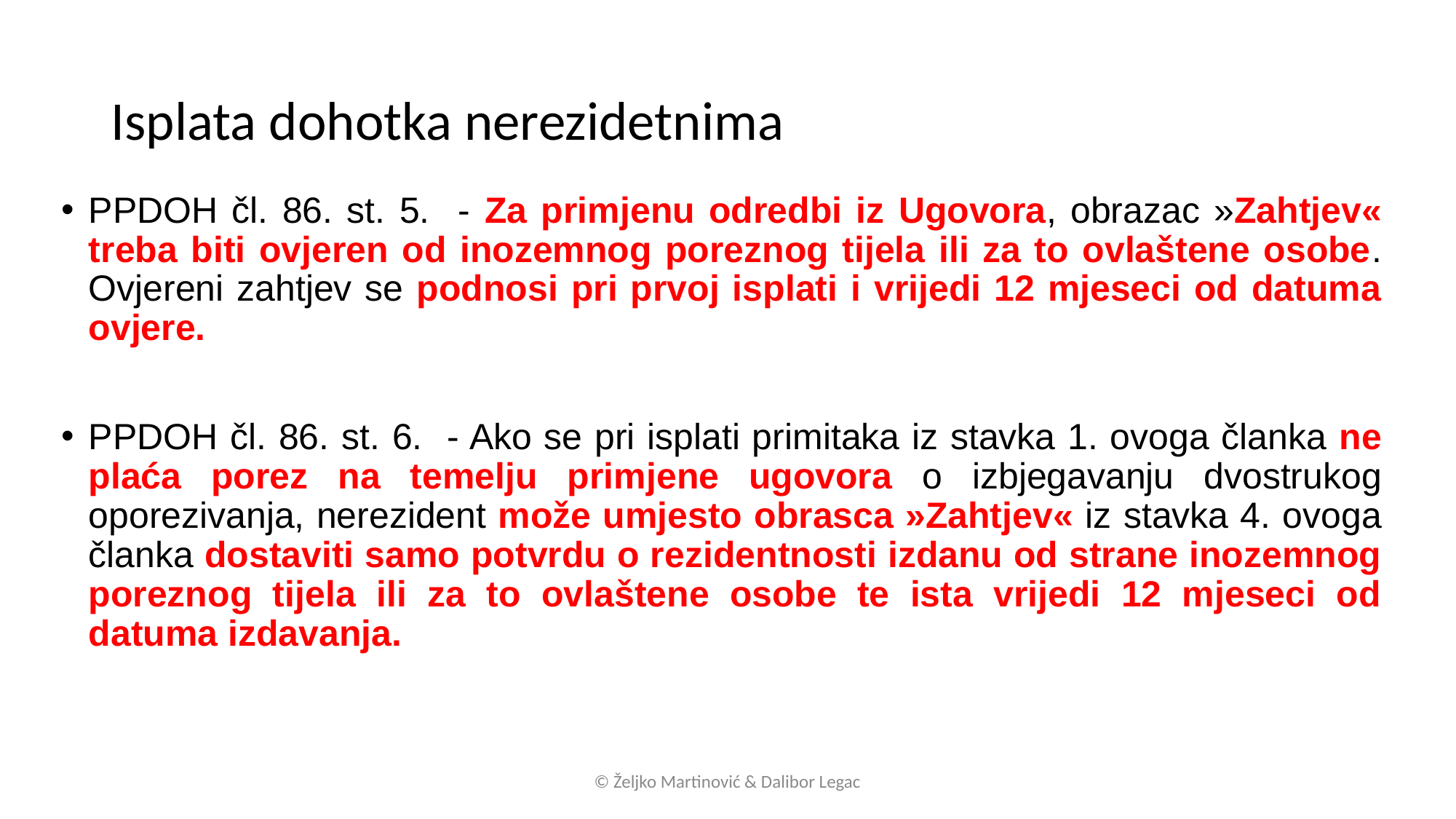

# Isplata dohotka nerezidetnima
PPDOH čl. 86. st. 5.  - Za primjenu odredbi iz Ugovora, obrazac »Zahtjev« treba biti ovjeren od inozemnog poreznog tijela ili za to ovlaštene osobe. Ovjereni zahtjev se podnosi pri prvoj isplati i vrijedi 12 mjeseci od datuma ovjere.

PPDOH čl. 86. st. 6.  - Ako se pri isplati primitaka iz stavka 1. ovoga članka ne plaća porez na temelju primjene ugovora o izbjegavanju dvostrukog oporezivanja, nerezident može umjesto obrasca »Zahtjev« iz stavka 4. ovoga članka dostaviti samo potvrdu o rezidentnosti izdanu od strane inozemnog poreznog tijela ili za to ovlaštene osobe te ista vrijedi 12 mjeseci od datuma izdavanja.
© Željko Martinović & Dalibor Legac